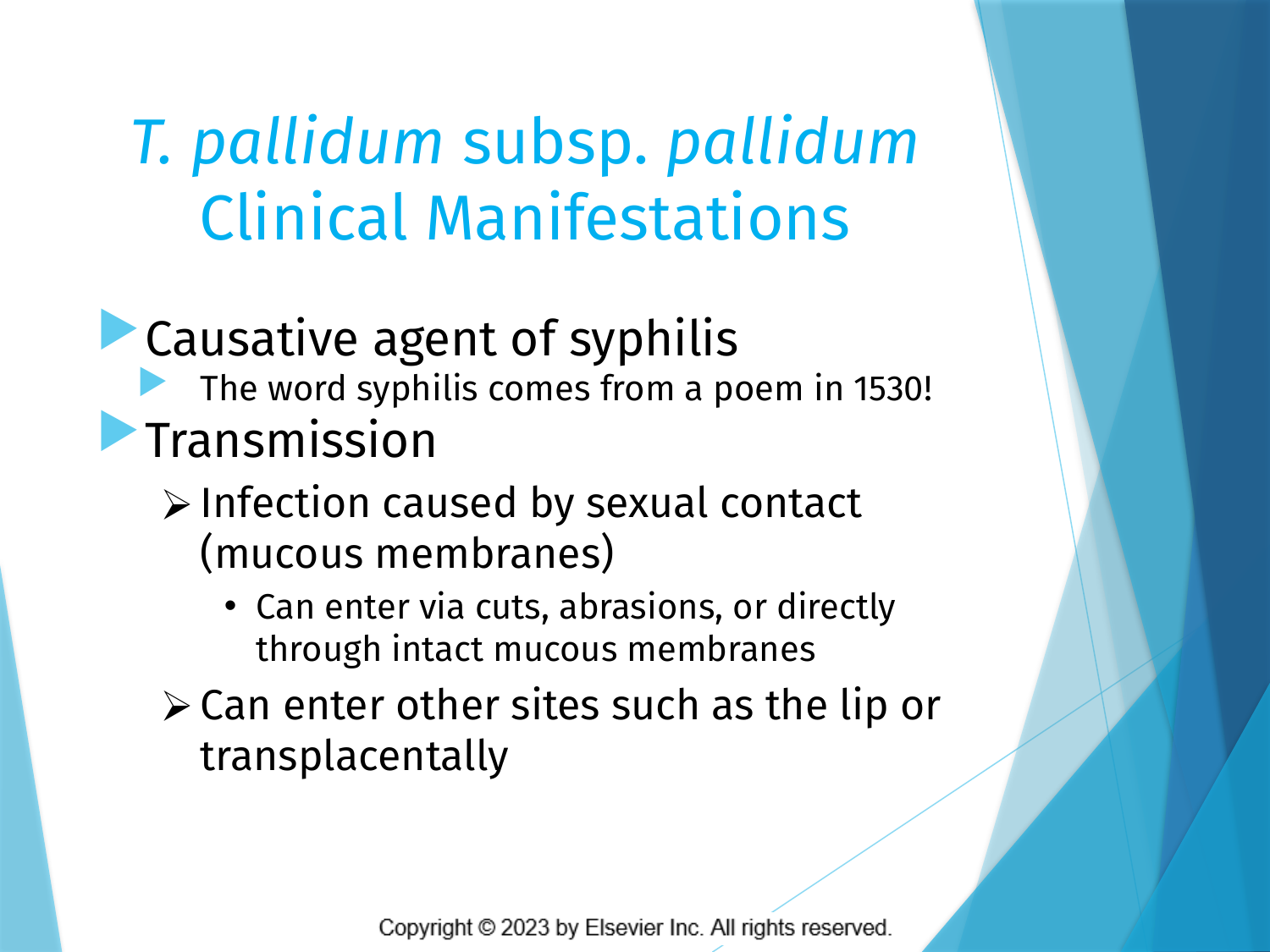

# T. pallidum subsp. pallidum Clinical Manifestations
Causative agent of syphilis
The word syphilis comes from a poem in 1530!
Transmission
Infection caused by sexual contact (mucous membranes)
Can enter via cuts, abrasions, or directly through intact mucous membranes
Can enter other sites such as the lip or transplacentally